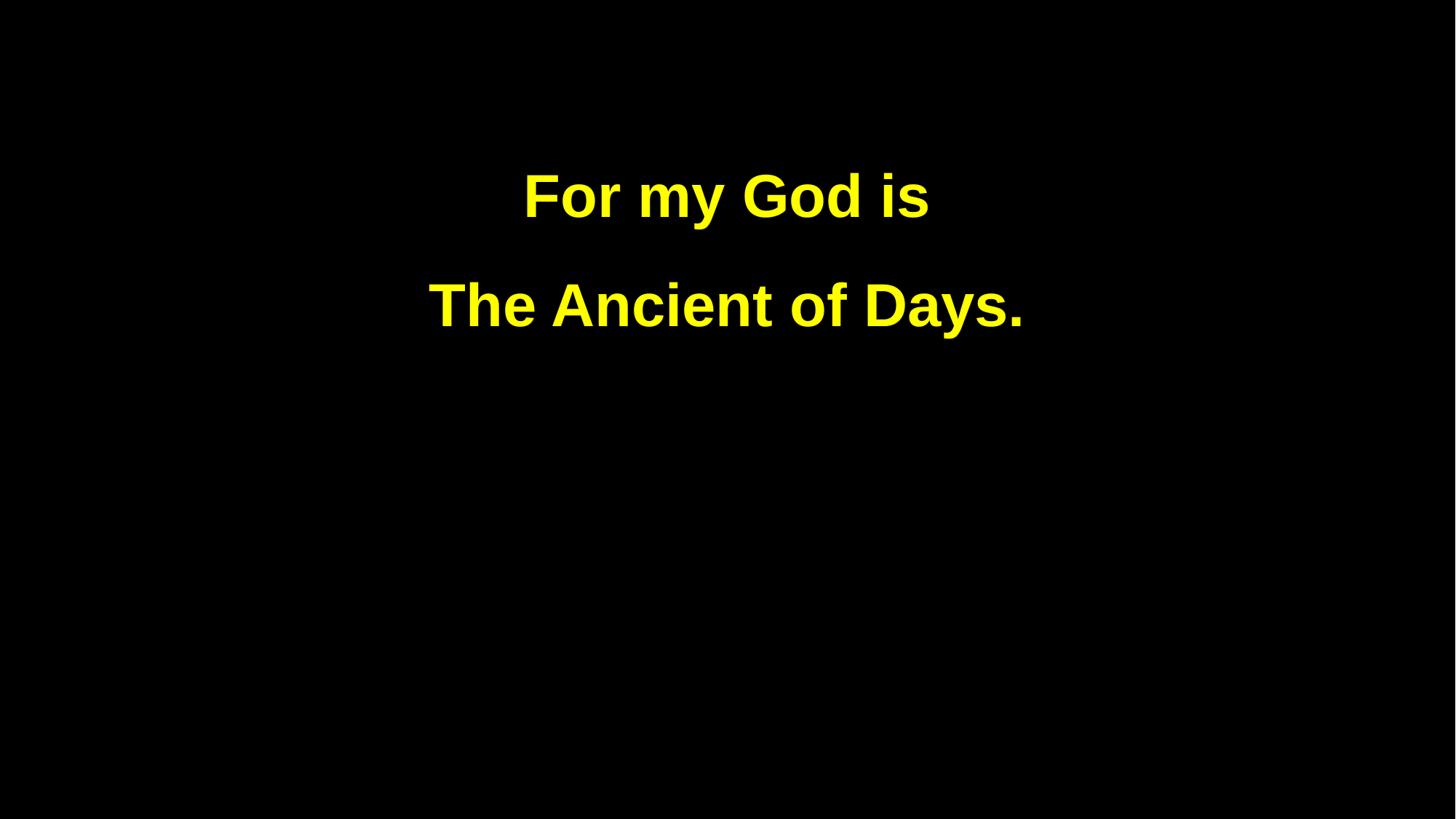

For my God is
The Ancient of Days.